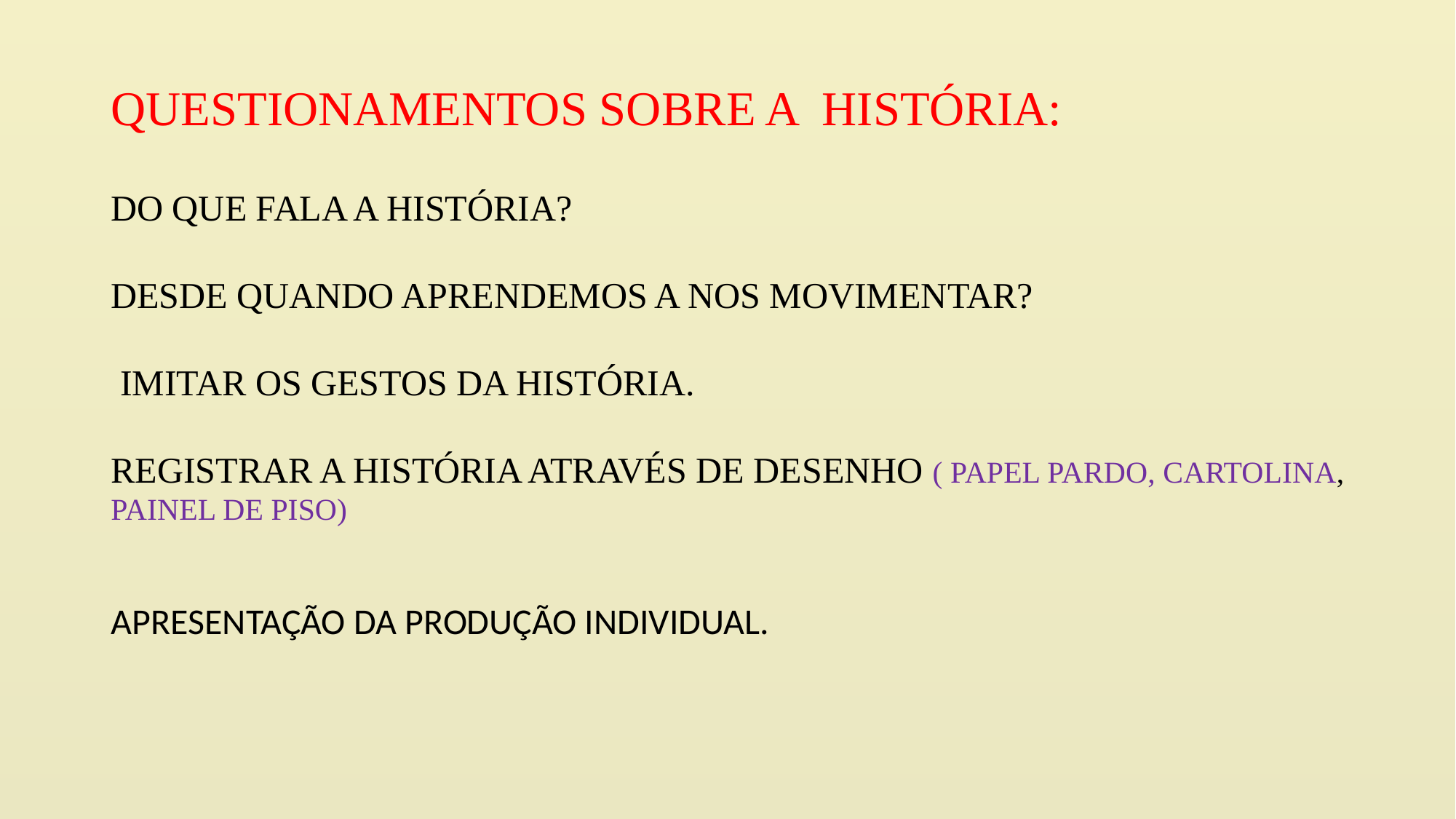

# QUESTIONAMENTOS SOBRE A  HISTÓRIA:
DO QUE FALA A HISTÓRIA?

DESDE QUANDO APRENDEMOS A NOS MOVIMENTAR?

 IMITAR OS GESTOS DA HISTÓRIA.

REGISTRAR A HISTÓRIA ATRAVÉS DE DESENHO ( PAPEL PARDO, CARTOLINA, PAINEL DE PISO)

APRESENTAÇÃO DA PRODUÇÃO INDIVIDUAL.